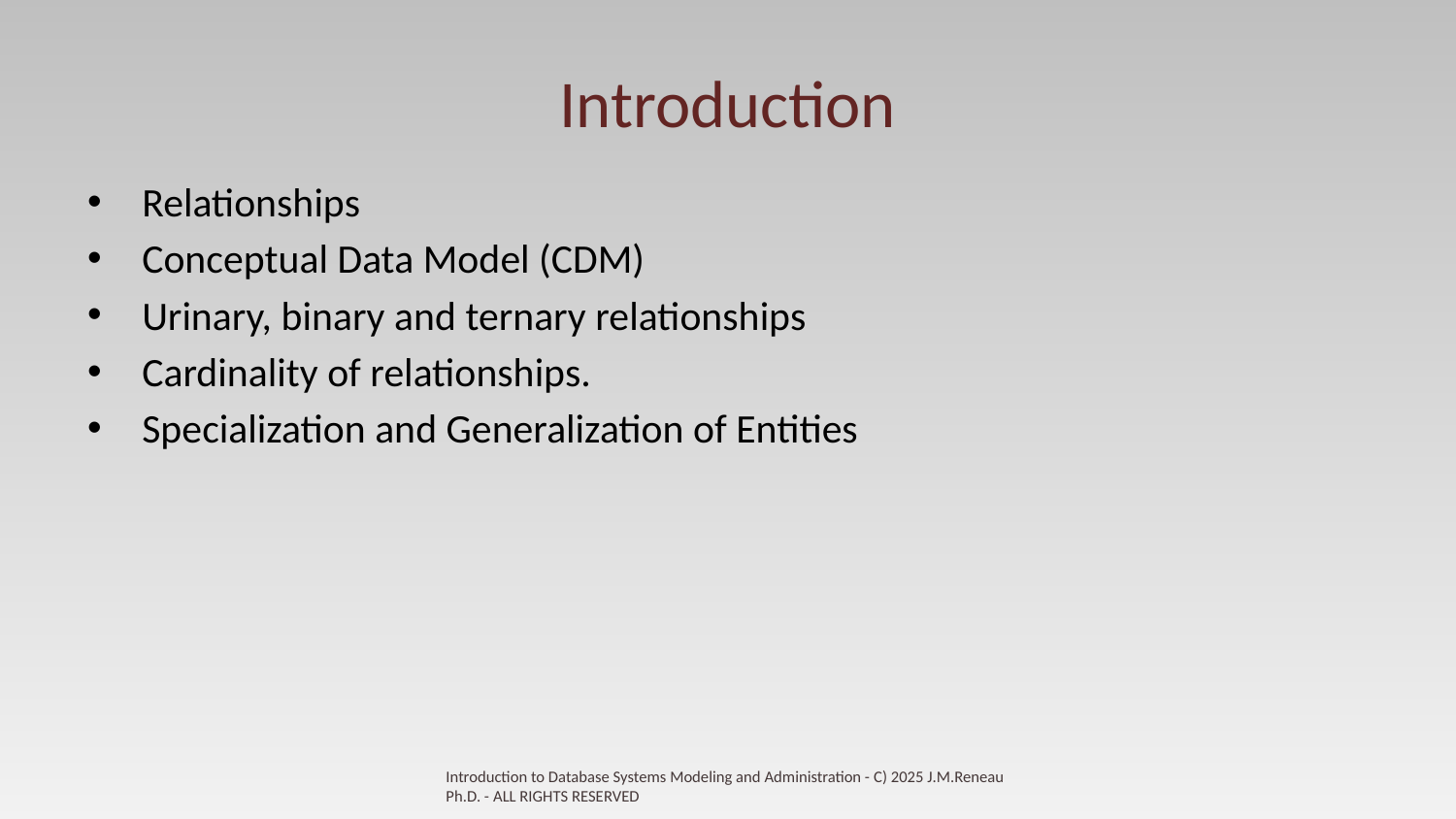

# Introduction
Relationships
Conceptual Data Model (CDM)
Urinary, binary and ternary relationships
Cardinality of relationships.
Specialization and Generalization of Entities
Introduction to Database Systems Modeling and Administration - C) 2025 J.M.Reneau Ph.D. - ALL RIGHTS RESERVED